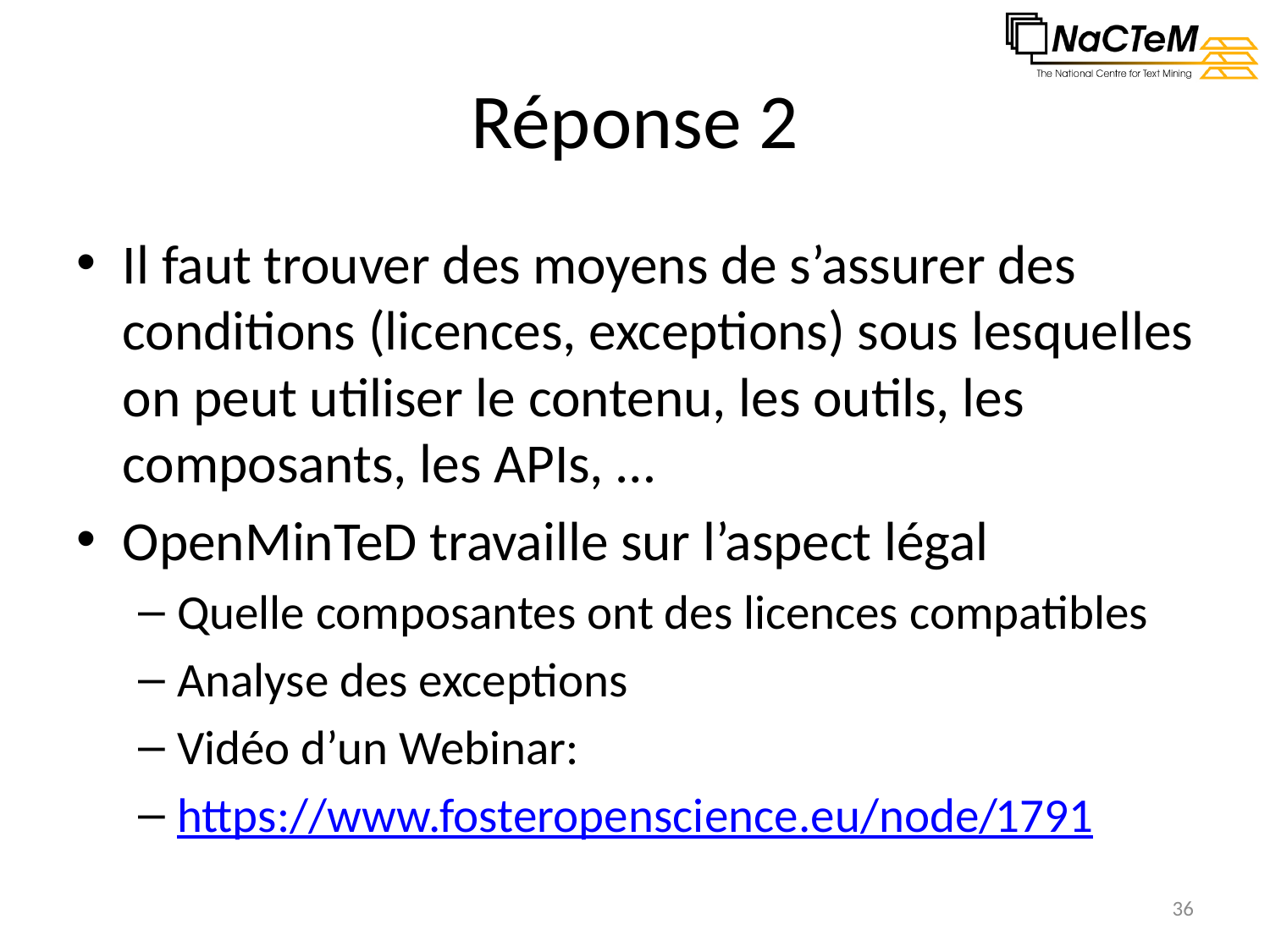

# Réponse 2
Il faut trouver des moyens de s’assurer des conditions (licences, exceptions) sous lesquelles on peut utiliser le contenu, les outils, les composants, les APIs, …
OpenMinTeD travaille sur l’aspect légal
Quelle composantes ont des licences compatibles
Analyse des exceptions
Vidéo d’un Webinar:
https://www.fosteropenscience.eu/node/1791

36